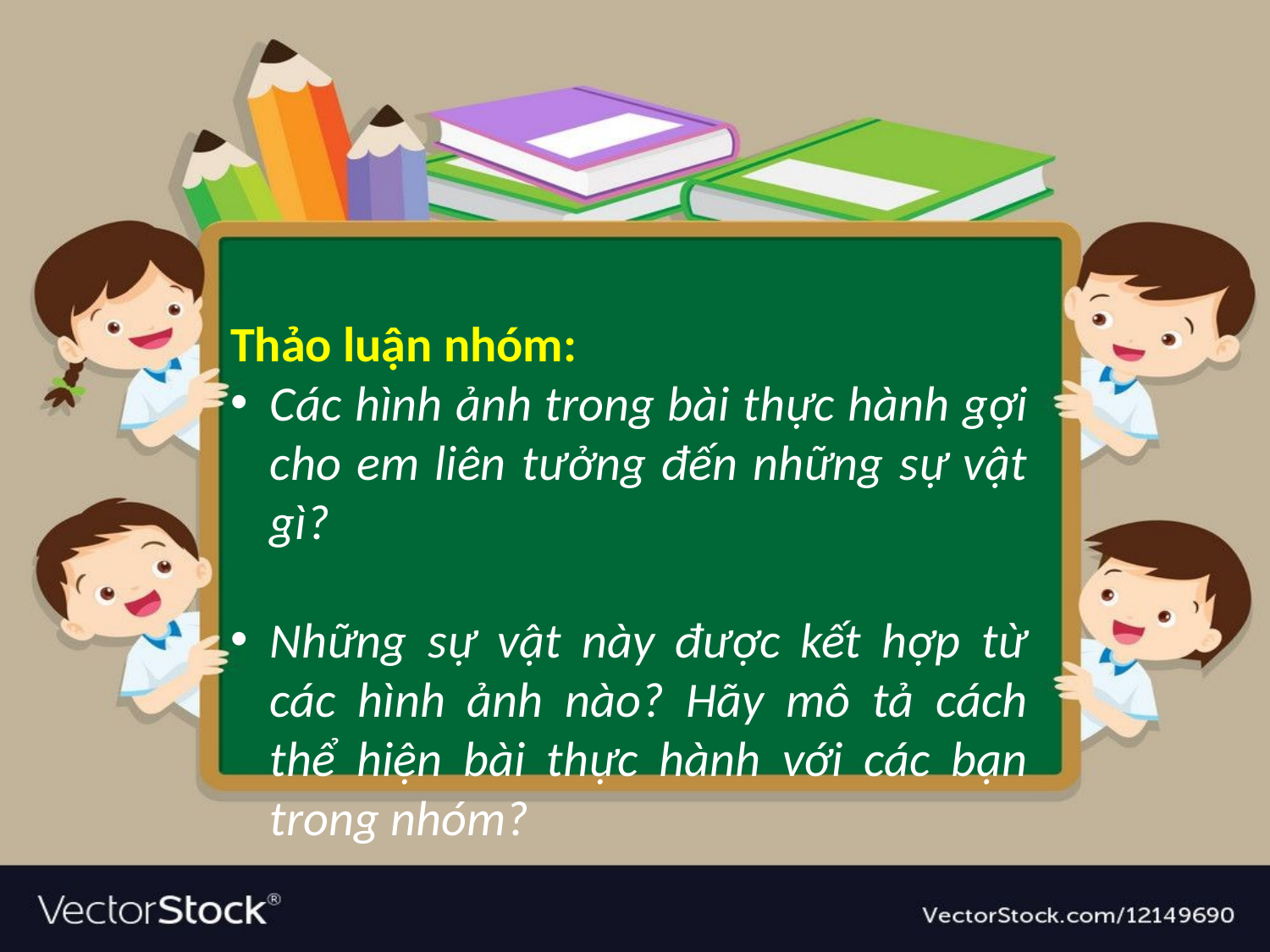

Thảo luận nhóm:
Các hình ảnh trong bài thực hành gợi cho em liên tưởng đến những sự vật gì?

Những sự vật này được kết hợp từ các hình ảnh nào? Hãy mô tả cách thể hiện bài thực hành với các bạn trong nhóm?